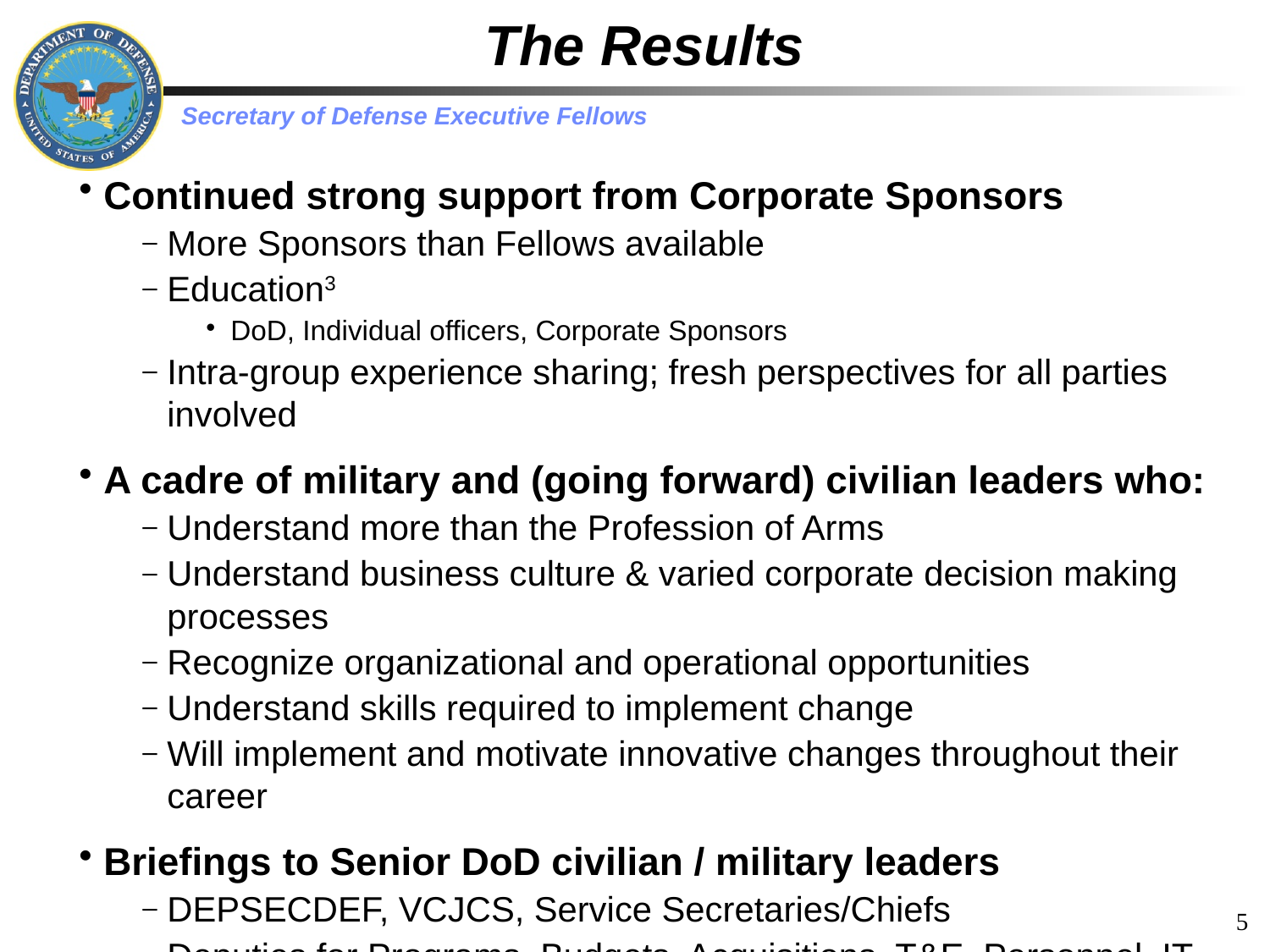

# The Results
Continued strong support from Corporate Sponsors
More Sponsors than Fellows available
Education3
DoD, Individual officers, Corporate Sponsors
Intra-group experience sharing; fresh perspectives for all parties involved
A cadre of military and (going forward) civilian leaders who:
Understand more than the Profession of Arms
Understand business culture & varied corporate decision making processes
Recognize organizational and operational opportunities
Understand skills required to implement change
Will implement and motivate innovative changes throughout their career
Briefings to Senior DoD civilian / military leaders
DEPSECDEF, VCJCS, Service Secretaries/Chiefs
Deputies for Programs, Budgets, Acquisitions, T&E, Personnel, IT, etc.
Group corporate experience observations and recommendations for DoD
5